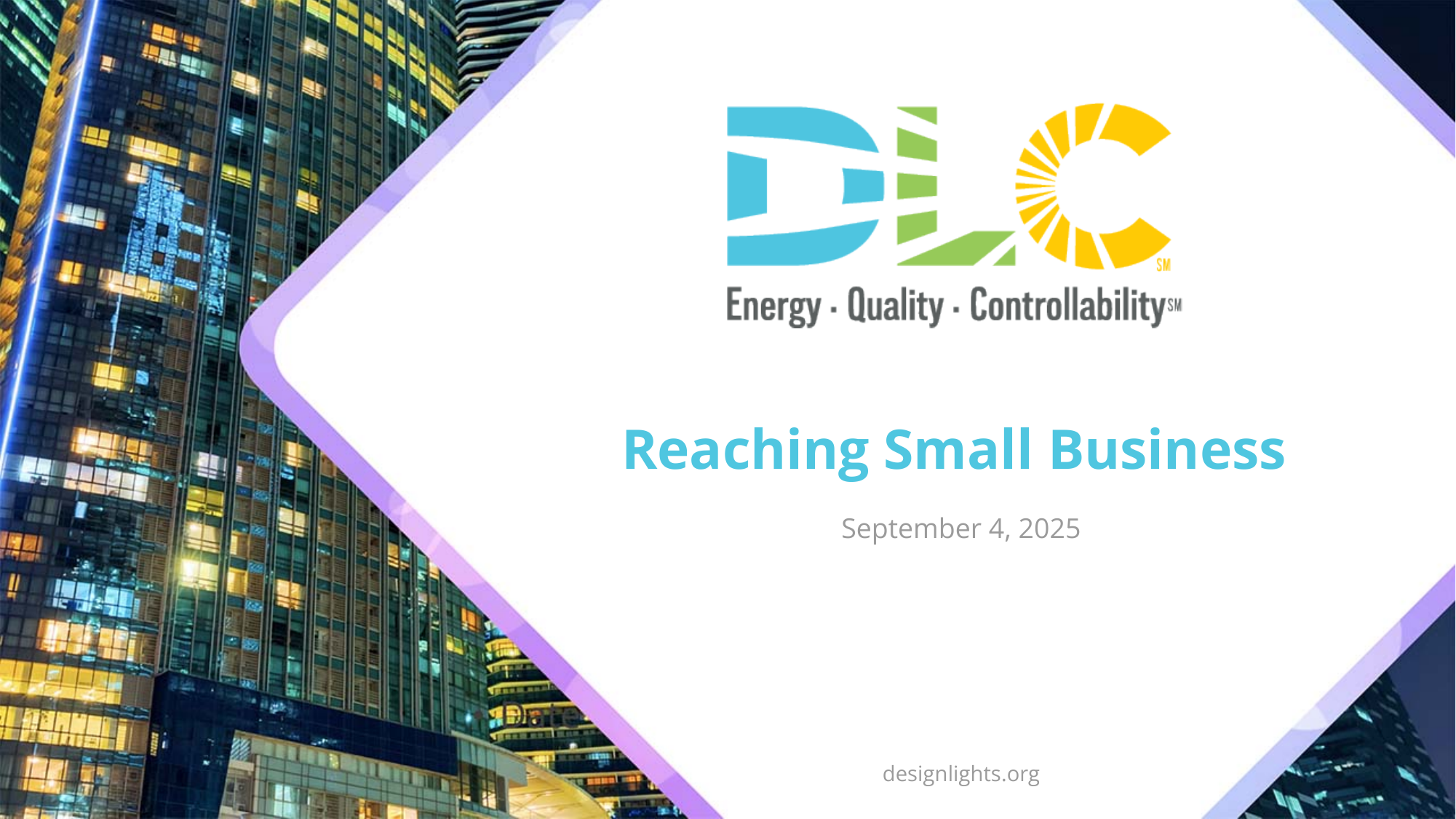

# Reaching Small Business
September 4, 2025